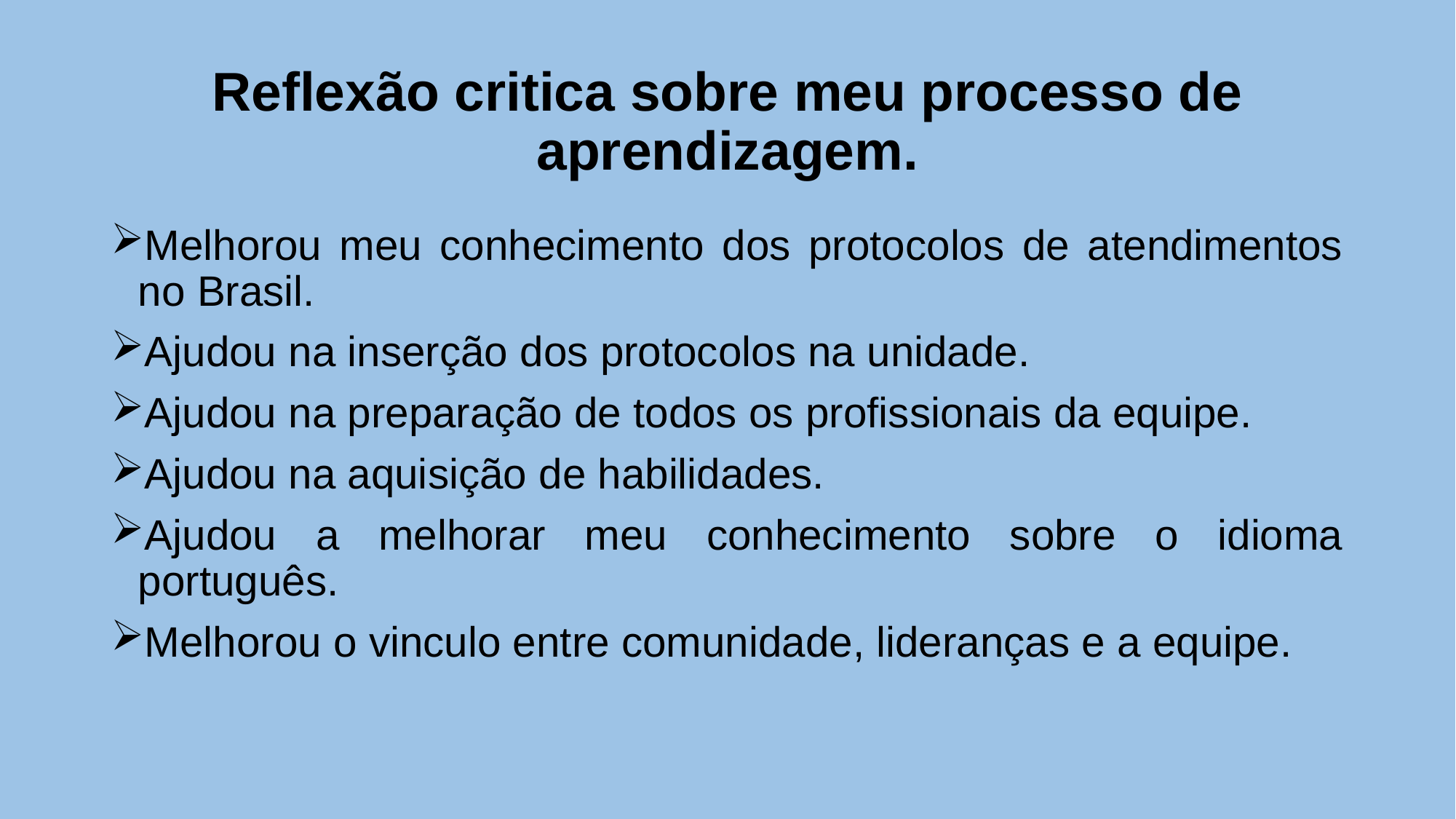

# Reflexão critica sobre meu processo de aprendizagem.
Melhorou meu conhecimento dos protocolos de atendimentos no Brasil.
Ajudou na inserção dos protocolos na unidade.
Ajudou na preparação de todos os profissionais da equipe.
Ajudou na aquisição de habilidades.
Ajudou a melhorar meu conhecimento sobre o idioma português.
Melhorou o vinculo entre comunidade, lideranças e a equipe.